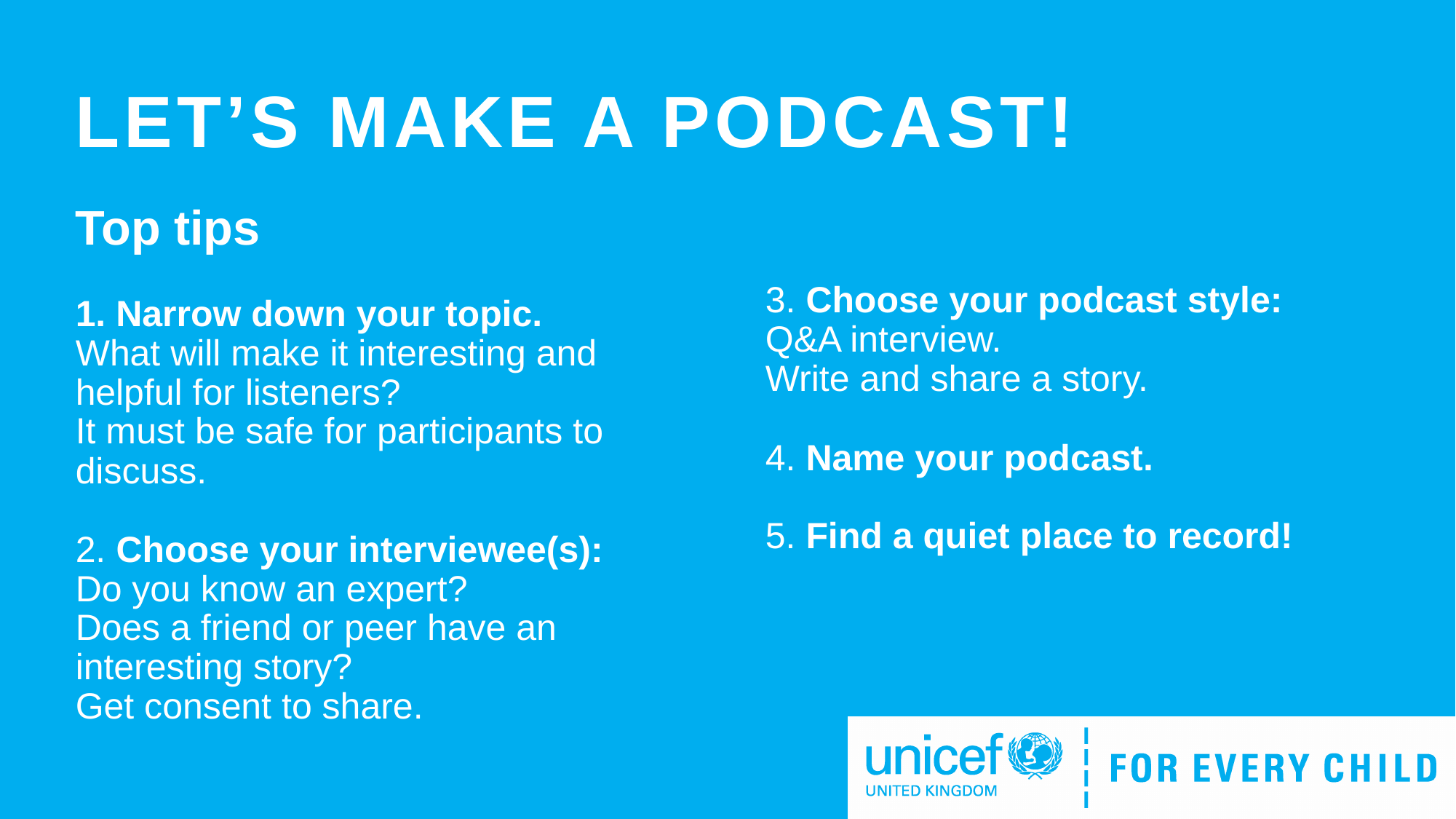

LET’S MAKE A PODCAST!
3. Choose your podcast style:
Q&A interview.
Write and share a story.
4. Name your podcast.
5. Find a quiet place to record!
# Top tips 1. Narrow down your topic. What will make it interesting and helpful for listeners? It must be safe for participants to discuss. 2. Choose your interviewee(s): Do you know an expert? Does a friend or peer have an interesting story? Get consent to share.